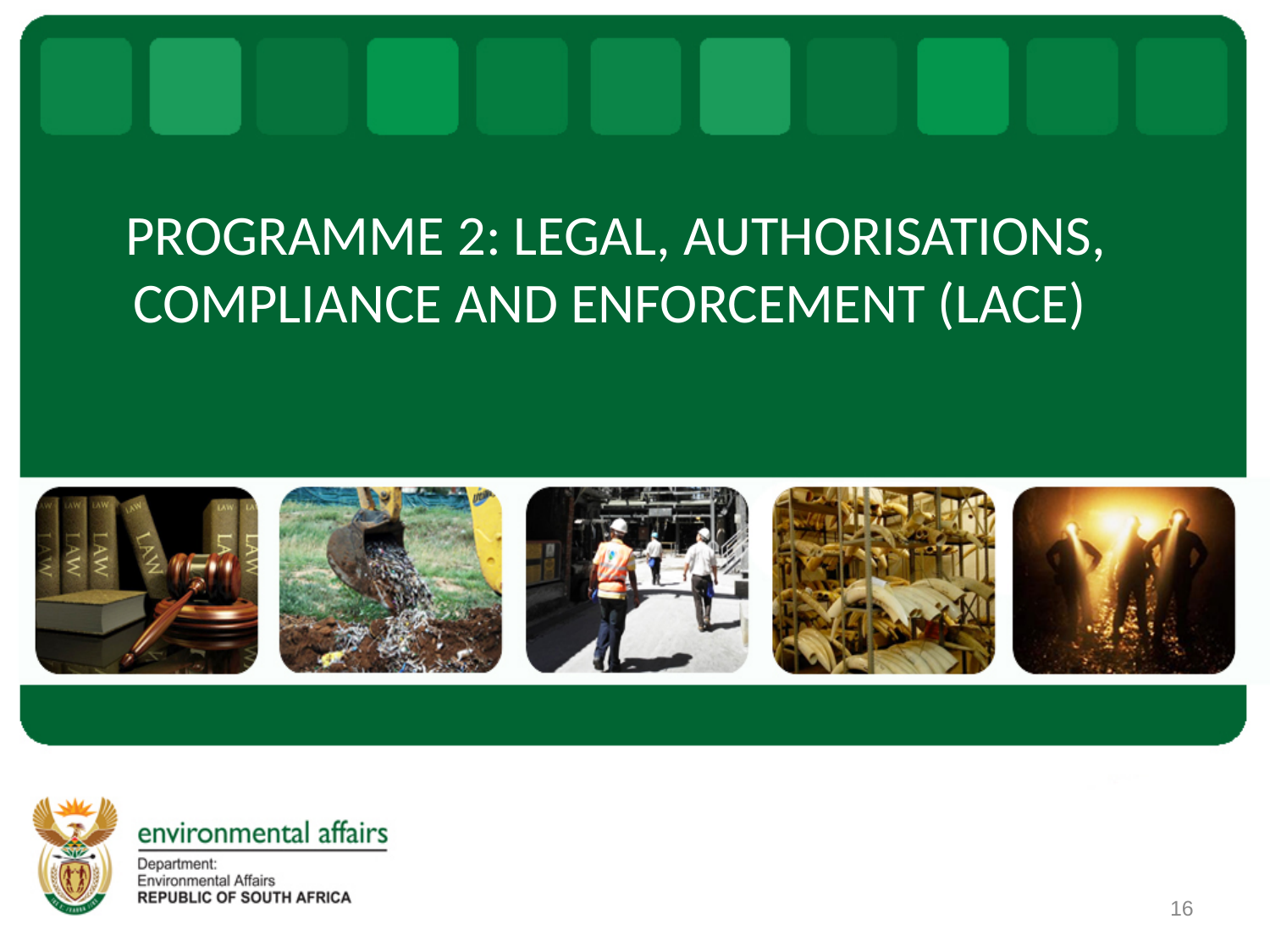

PROGRAMME 2: LEGAL, AUTHORISATIONS, COMPLIANCE AND ENFORCEMENT (LACE)
16